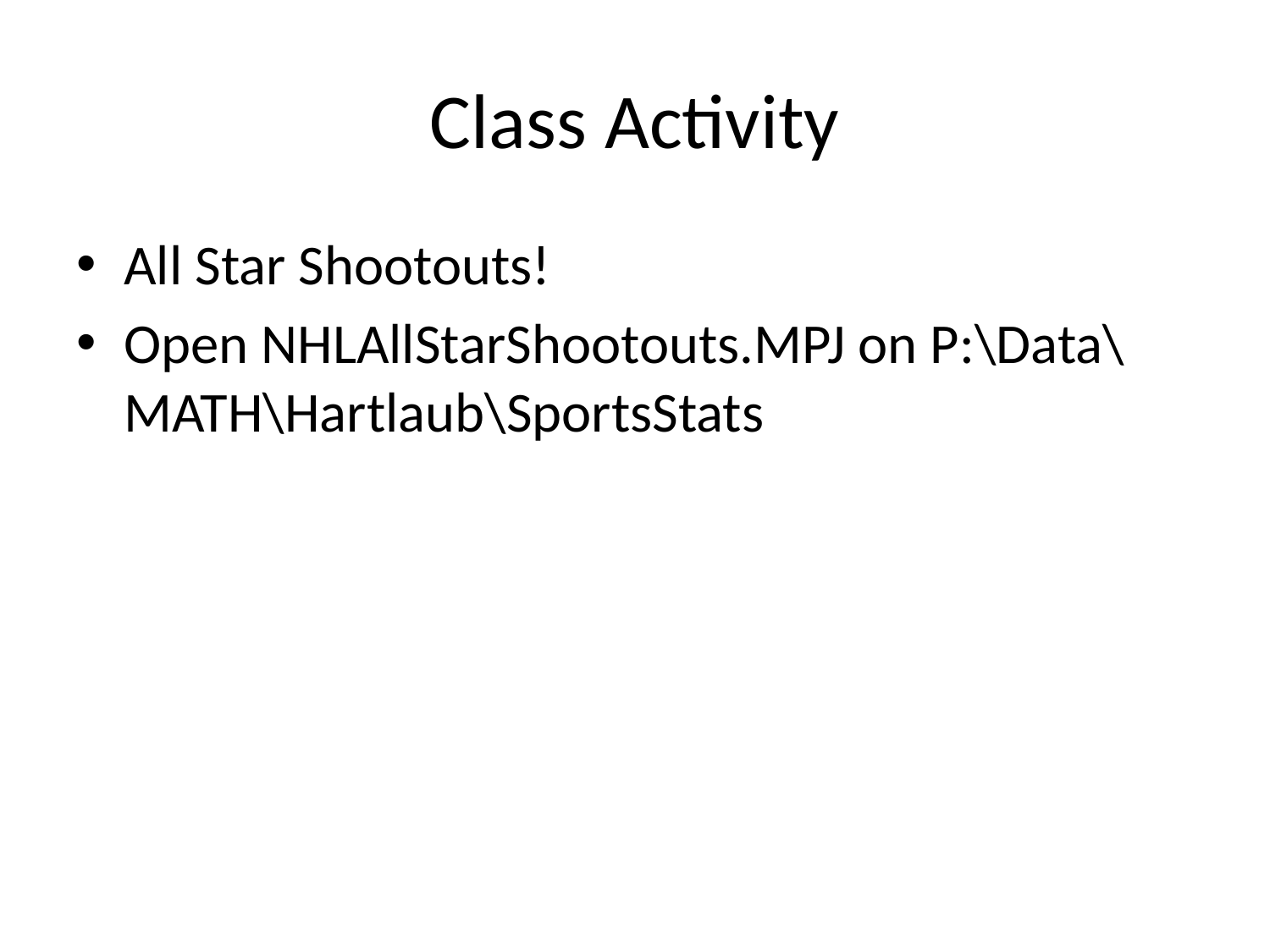

# Class Activity
All Star Shootouts!
Open NHLAllStarShootouts.MPJ on P:\Data\MATH\Hartlaub\SportsStats